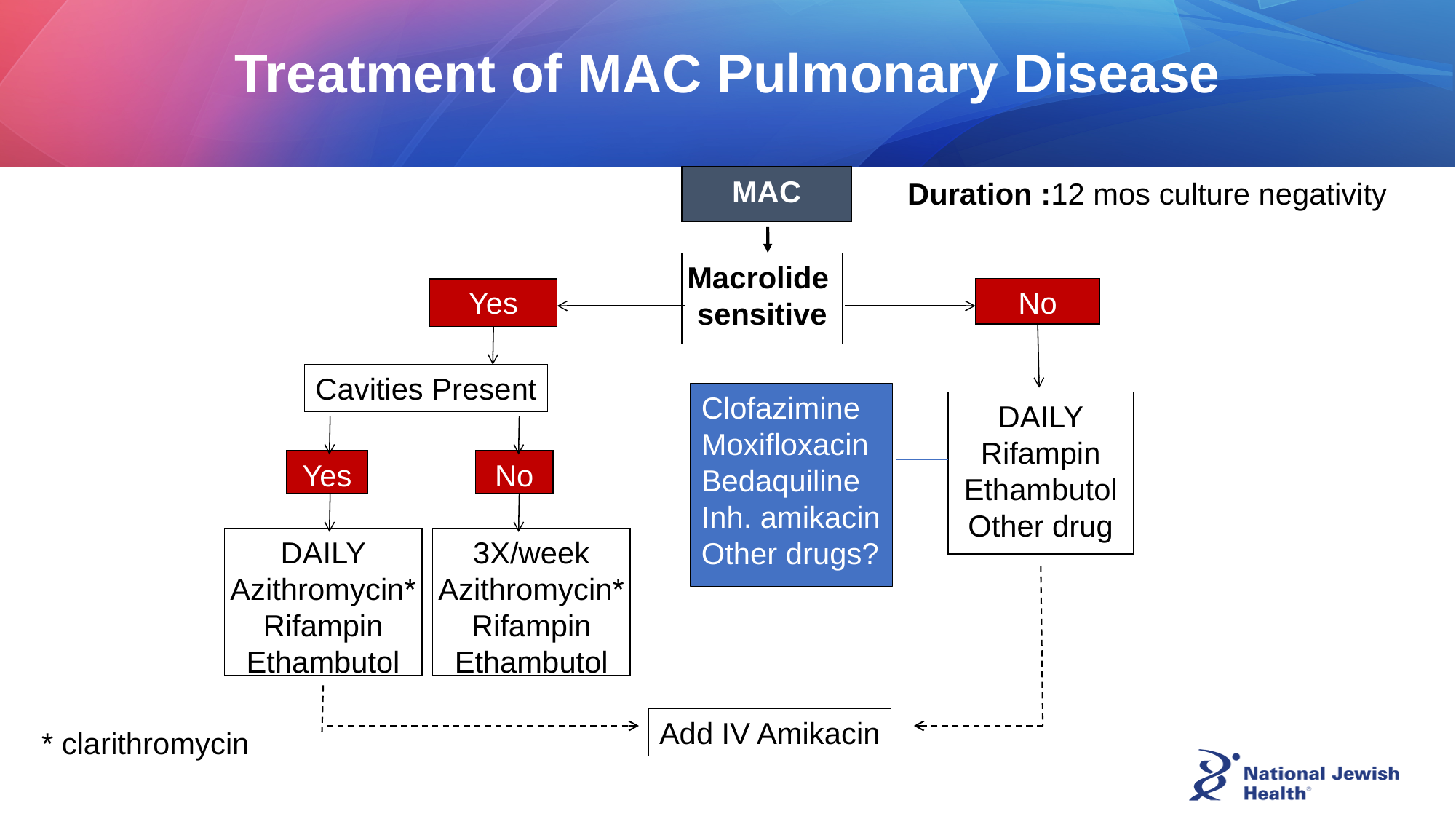

# Treatment of MAC Pulmonary Disease
MAC

Duration :12 mos culture negativity

Macrolide
sensitive

Yes

No

Cavities Present
Clofazimine
Moxifloxacin
Bedaquiline
Inh. amikacin
Other drugs?
DAILY
Rifampin
Ethambutol
Other drug

Yes

No

DAILY
Azithromycin*
Rifampin
Ethambutol

3X/week
Azithromycin*
Rifampin
Ethambutol

Add IV Amikacin
* clarithromycin